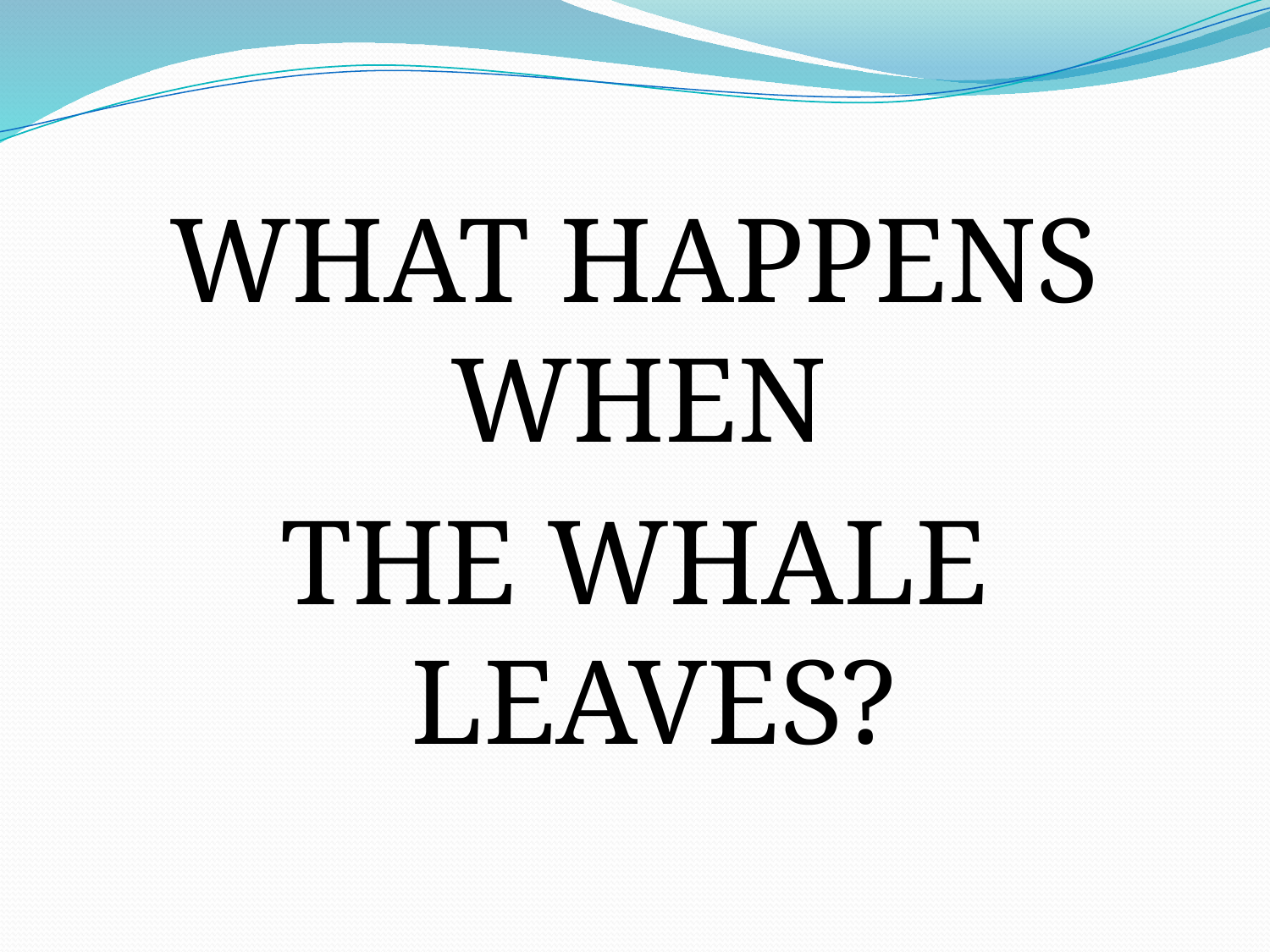

#
WHAT HAPPENS WHEN
THE WHALE LEAVES?